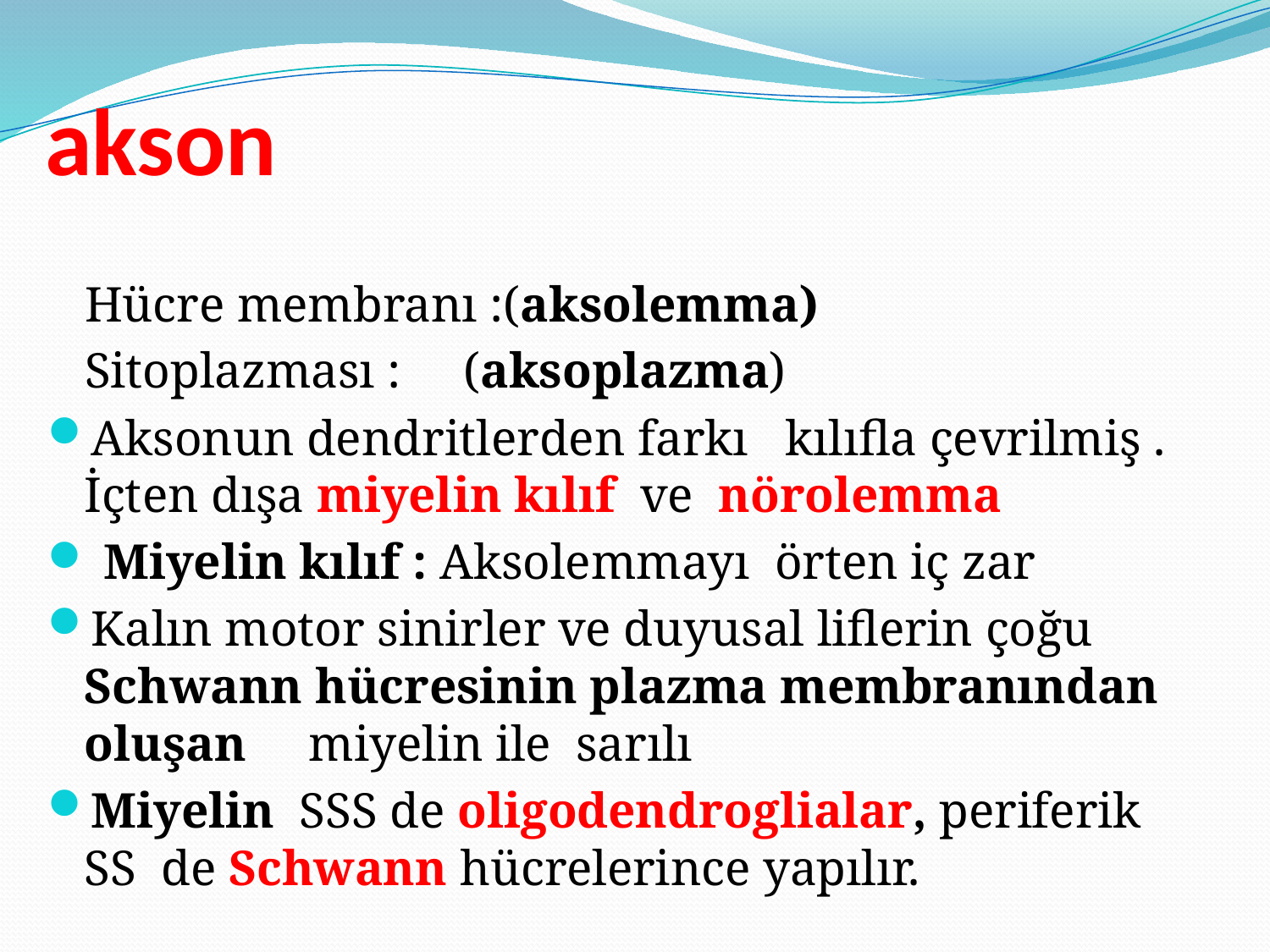

# akson

   Hücre membranı :(aksolemma)
   Sitoplazması :     (aksoplazma)
Aksonun dendritlerden farkı   kılıfla çevrilmiş . İçten dışa miyelin kılıf  ve  nörolemma
 Miyelin kılıf : Aksolemmayı  örten iç zar
Kalın motor sinirler ve duyusal liflerin çoğu Schwann hücresinin plazma membranından oluşan     miyelin ile  sarılı
Miyelin  SSS de oligodendroglialar, periferik  SS  de Schwann hücrelerince yapılır.